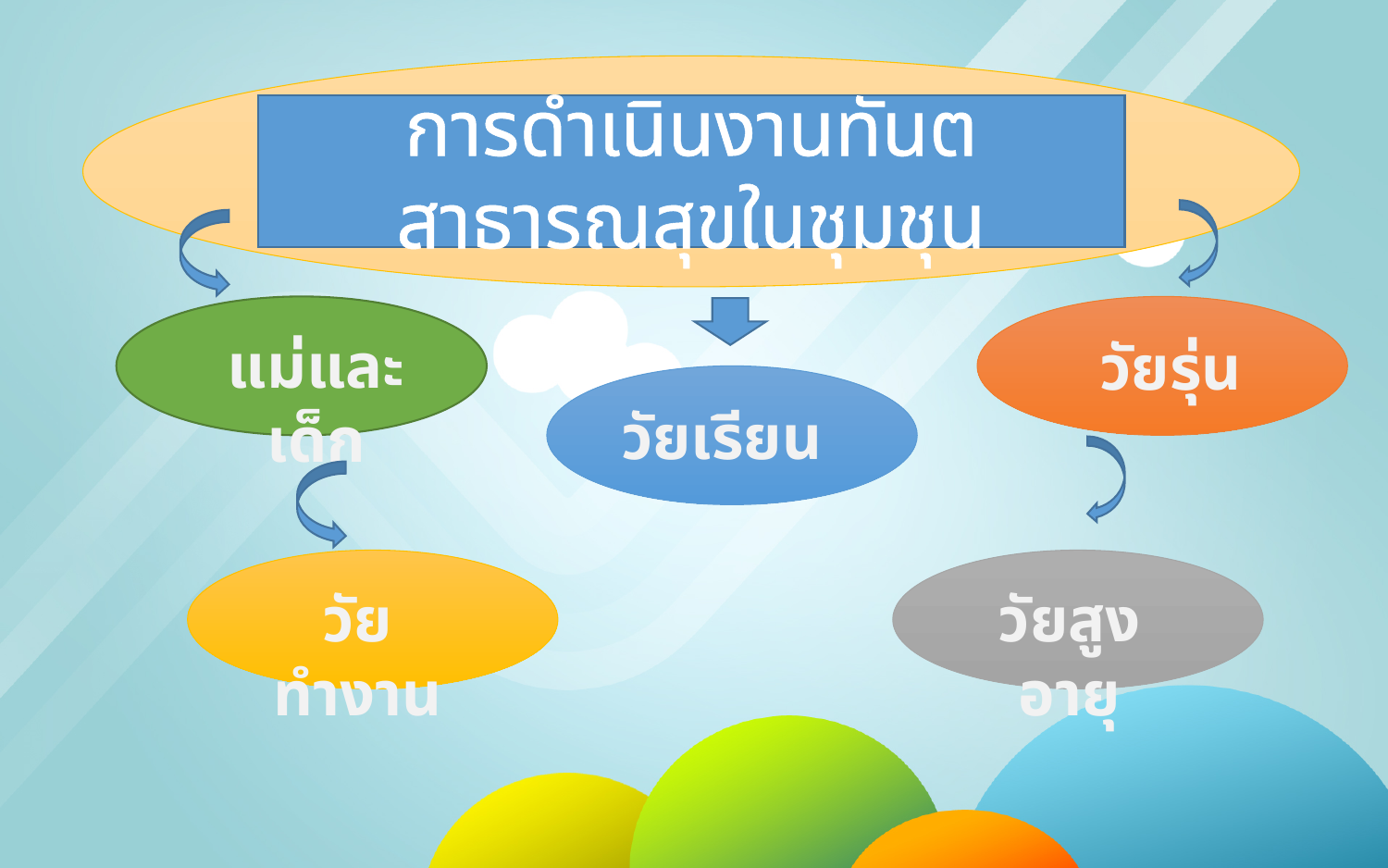

การดำเนินงานทันตสาธารณสุขในชุมชุน

แม่และเด็ก
วัยรุ่น

วัยเรียน

วัยทำงาน
วัยสูงอายุ